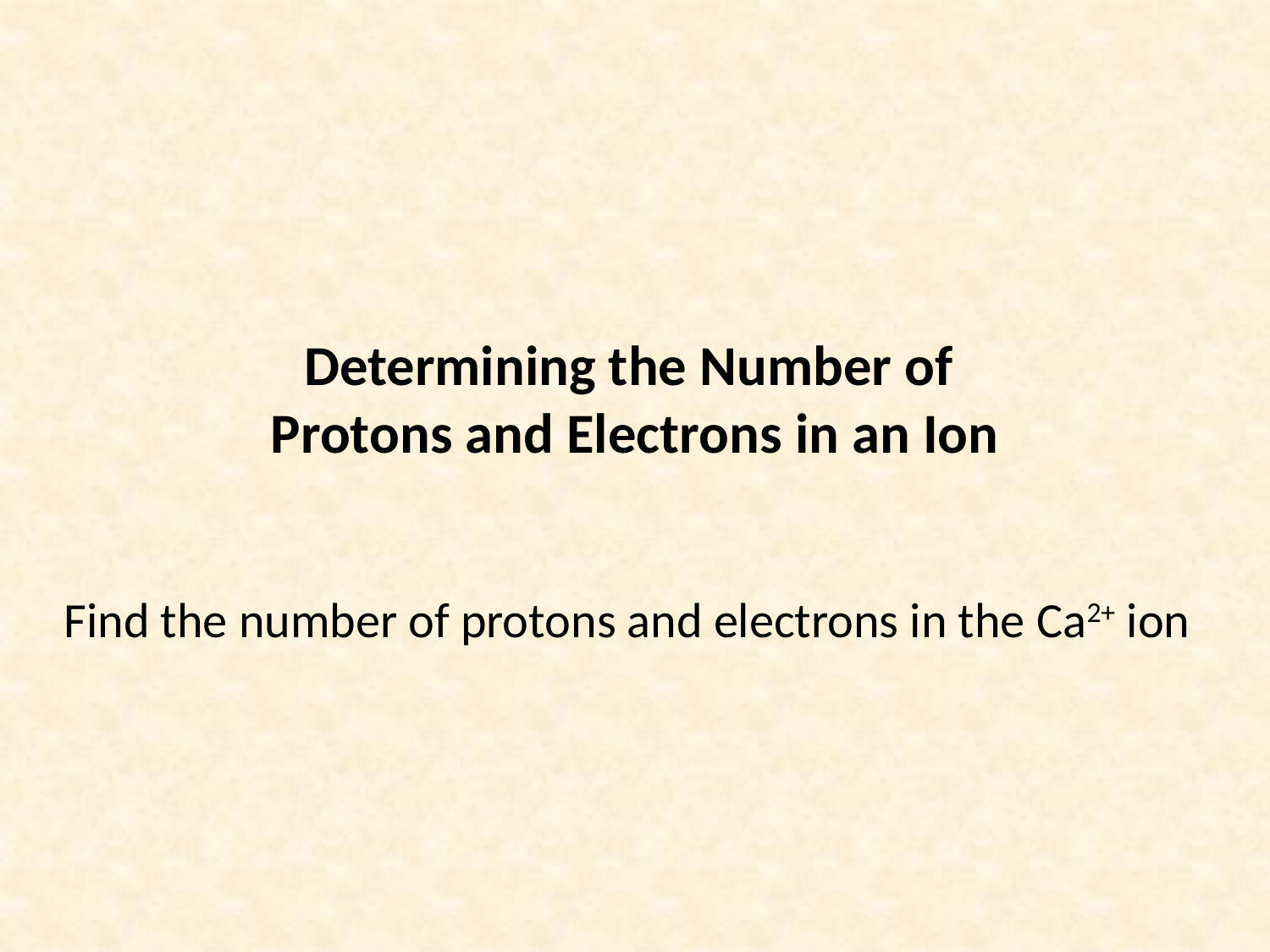

# Determining the Number of Protons and Electrons in an Ion
Find the number of protons and electrons in the Ca2+ ion